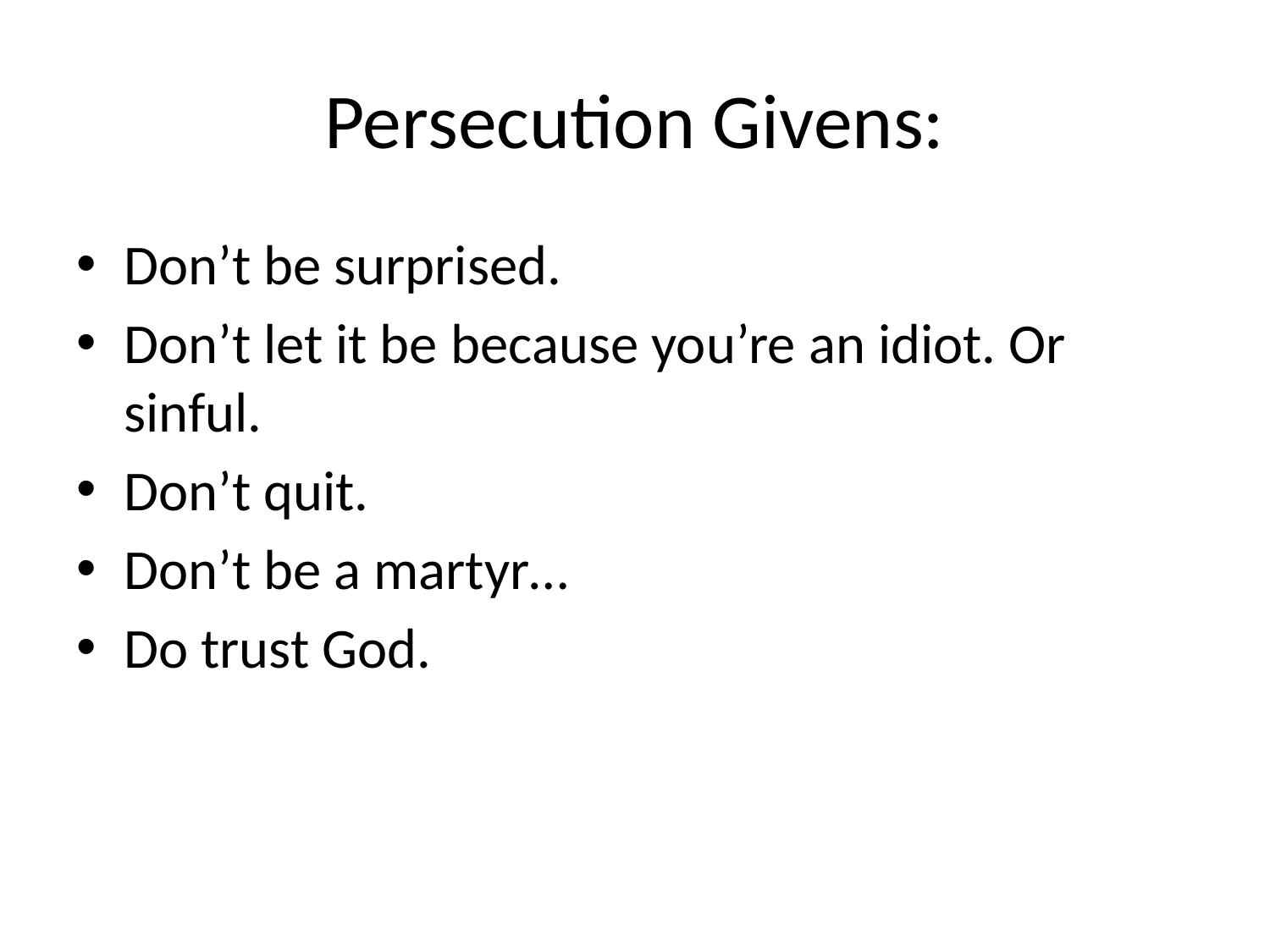

# Persecution Givens:
Don’t be surprised.
Don’t let it be because you’re an idiot. Or sinful.
Don’t quit.
Don’t be a martyr…
Do trust God.